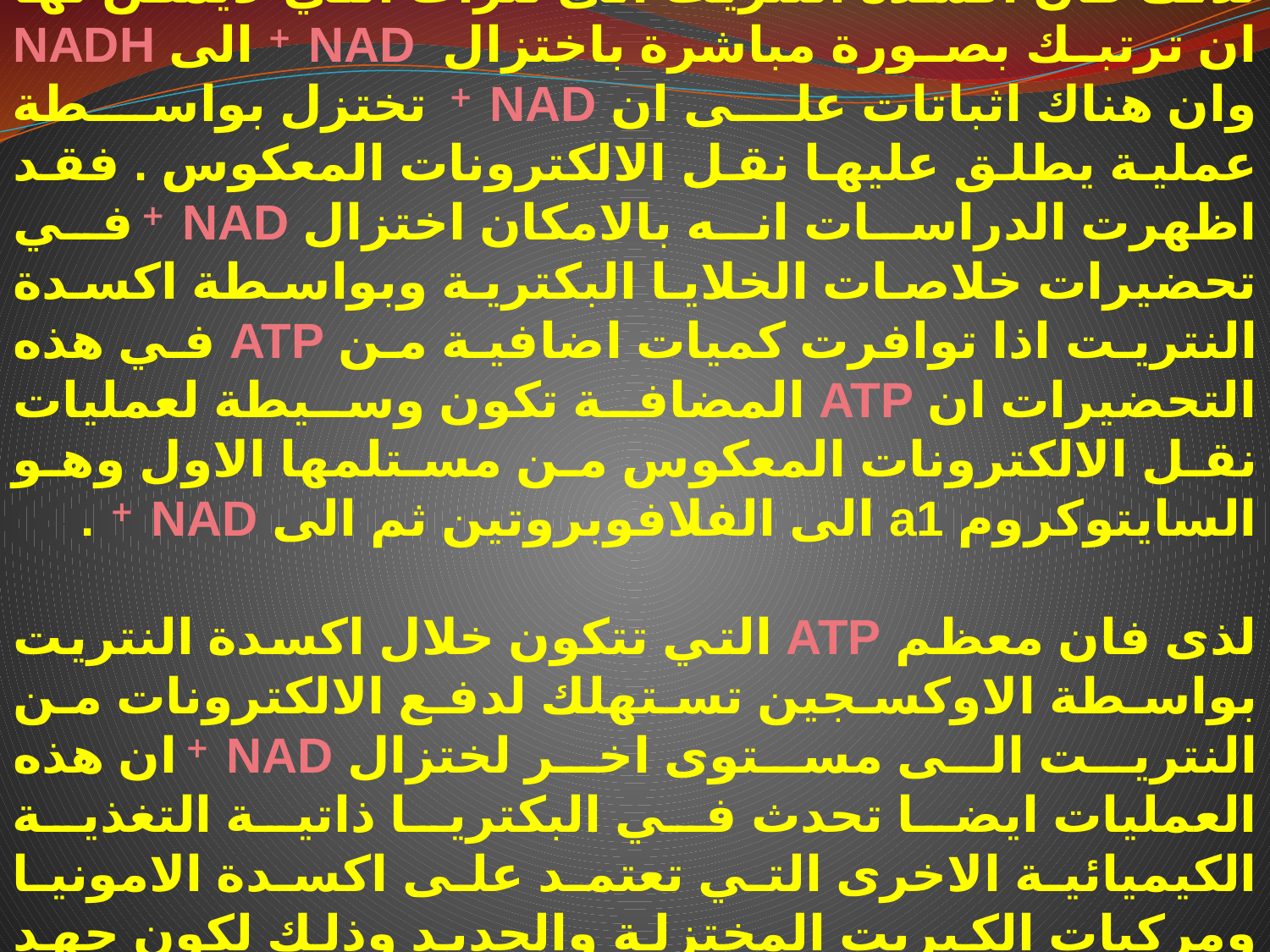

لذلك فان اكسدة النتريت الى نترات التي لايمكن لها ان ترتبك بصورة مباشرة باختزال  NAD + الى NADH وان هناك اثباتات على ان NAD +  تختزل بواسطة عملية يطلق عليها نقل الالكترونات المعكوس . فقد اظهرت الدراسات انه بالامكان اختزال NAD + في تحضيرات خلاصات الخلايا البكترية وبواسطة اكسدة النتريت اذا توافرت كميات اضافية من ATP في هذه التحضيرات ان ATP المضافة تكون وسيطة لعمليات نقل الالكترونات المعكوس من مستلمها الاول وهو السايتوكروم a1 الى الفلافوبروتين ثم الى NAD +  .

لذى فان معظم ATP التي تتكون خلال اكسدة النتريت بواسطة الاوكسجين تستهلك لدفع الالكترونات من النتريت الى مستوى اخر لختزال NAD + ان هذه العمليات ايضا تحدث في البكتريا ذاتية التغذية الكيميائية الاخرى التي تعتمد على اكسدة الامونيا ومركبات الكبريت المختزلة والحديد وذلك لكون جهد الاكسدة والاختزال لهذه المركبات هي اعلى من جهد الاكسدة والاختزال لـ NADH / NAD + .